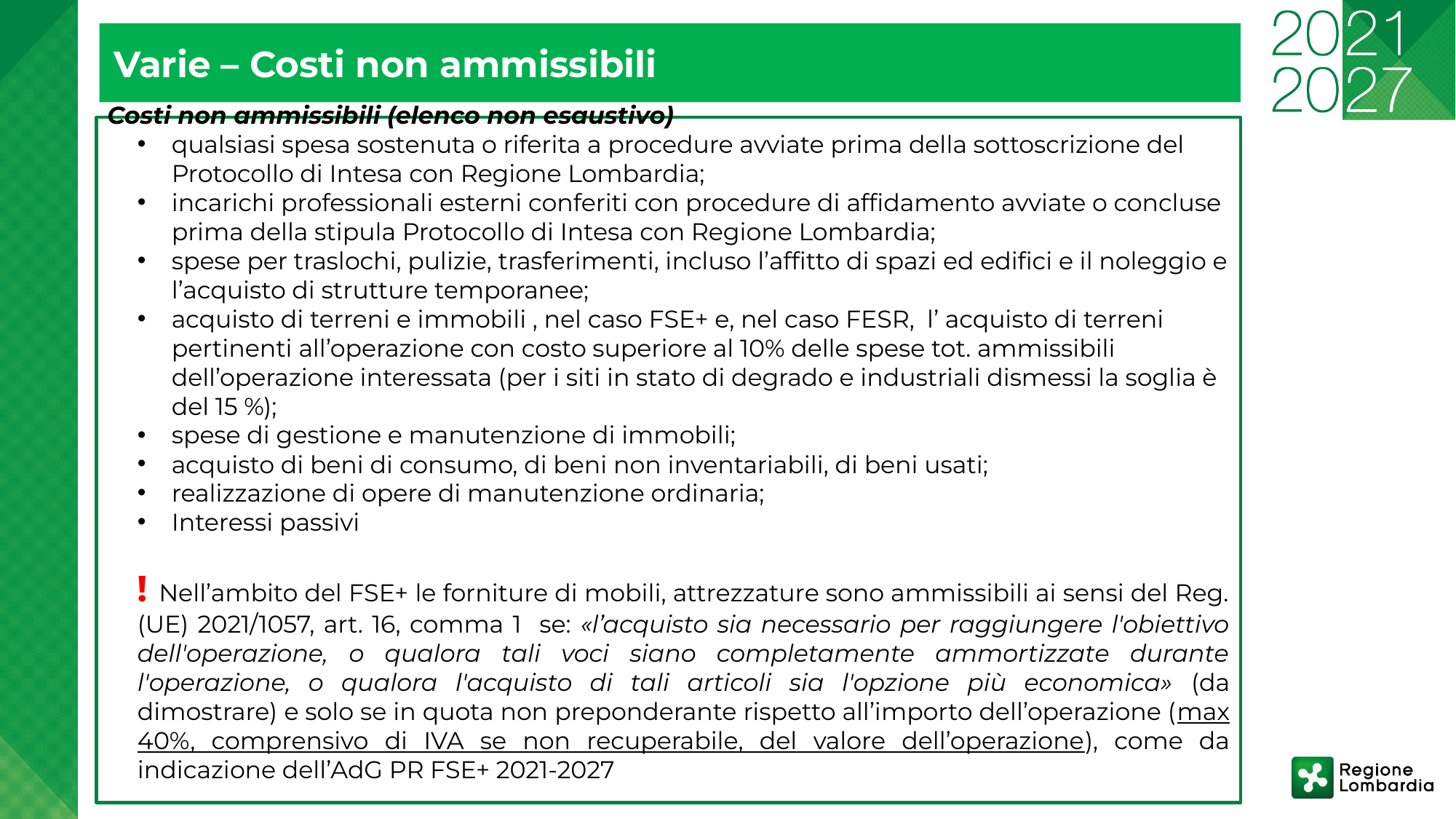

Varie – Costi non ammissibili
Costi non ammissibili (elenco non esaustivo)
qualsiasi spesa sostenuta o riferita a procedure avviate prima della sottoscrizione del Protocollo di Intesa con Regione Lombardia;
incarichi professionali esterni conferiti con procedure di affidamento avviate o concluse prima della stipula Protocollo di Intesa con Regione Lombardia;
spese per traslochi, pulizie, trasferimenti, incluso l’affitto di spazi ed edifici e il noleggio e l’acquisto di strutture temporanee;
acquisto di terreni e immobili , nel caso FSE+ e, nel caso FESR,  l’ acquisto di terreni pertinenti all’operazione con costo superiore al 10% delle spese tot. ammissibili dell’operazione interessata (per i siti in stato di degrado e industriali dismessi la soglia è del 15 %);
spese di gestione e manutenzione di immobili;
acquisto di beni di consumo, di beni non inventariabili, di beni usati;
realizzazione di opere di manutenzione ordinaria;
Interessi passivi

! Nell’ambito del FSE+ le forniture di mobili, attrezzature sono ammissibili ai sensi del Reg. (UE) 2021/1057, art. 16, comma 1  se: «l’acquisto sia necessario per raggiungere l'obiettivo dell'operazione, o qualora tali voci siano completamente ammortizzate durante l'operazione, o qualora l'acquisto di tali articoli sia l'opzione più economica» (da dimostrare) e solo se in quota non preponderante rispetto all’importo dell’operazione (max 40%, comprensivo di IVA se non recuperabile, del valore dell’operazione), come da indicazione dell’AdG PR FSE+ 2021-2027

18
17